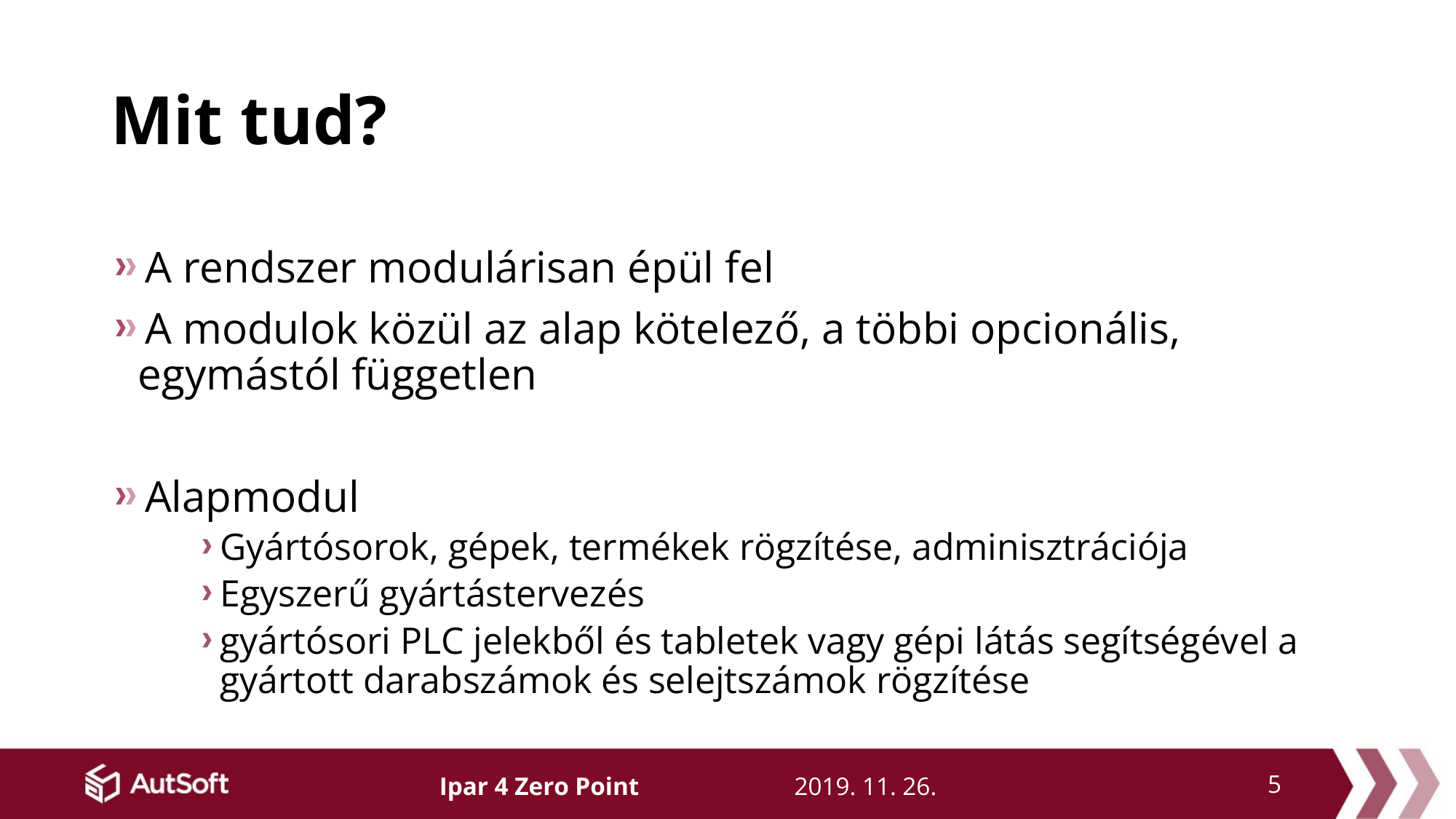

# Mit tud?
A rendszer modulárisan épül fel
A modulok közül az alap kötelező, a többi opcionális, egymástól független

Alapmodul
Gyártósorok, gépek, termékek rögzítése, adminisztrációja
Egyszerű gyártástervezés
gyártósori PLC jelekből és tabletek vagy gépi látás segítségével a gyártott darabszámok és selejtszámok rögzítése

2019. 11. 26.
5
Ipar 4 Zero Point